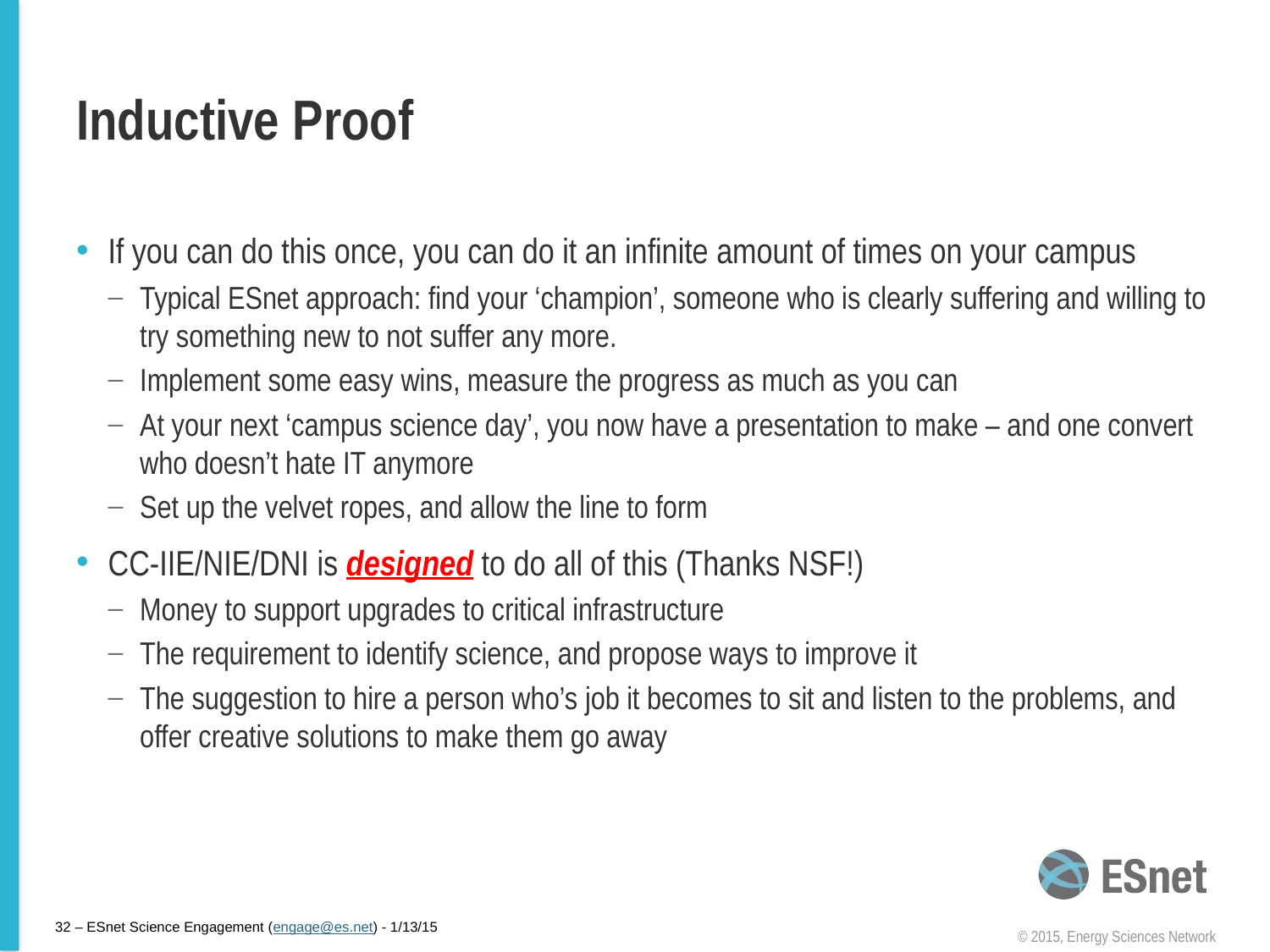

# Inductive Proof
If you can do this once, you can do it an infinite amount of times on your campus
Typical ESnet approach: find your ‘champion’, someone who is clearly suffering and willing to try something new to not suffer any more.
Implement some easy wins, measure the progress as much as you can
At your next ‘campus science day’, you now have a presentation to make – and one convert who doesn’t hate IT anymore
Set up the velvet ropes, and allow the line to form
CC-IIE/NIE/DNI is designed to do all of this (Thanks NSF!)
Money to support upgrades to critical infrastructure
The requirement to identify science, and propose ways to improve it
The suggestion to hire a person who’s job it becomes to sit and listen to the problems, and offer creative solutions to make them go away

32 – ESnet Science Engagement (engage@es.net) - 1/13/15
© 2015, Energy Sciences Network